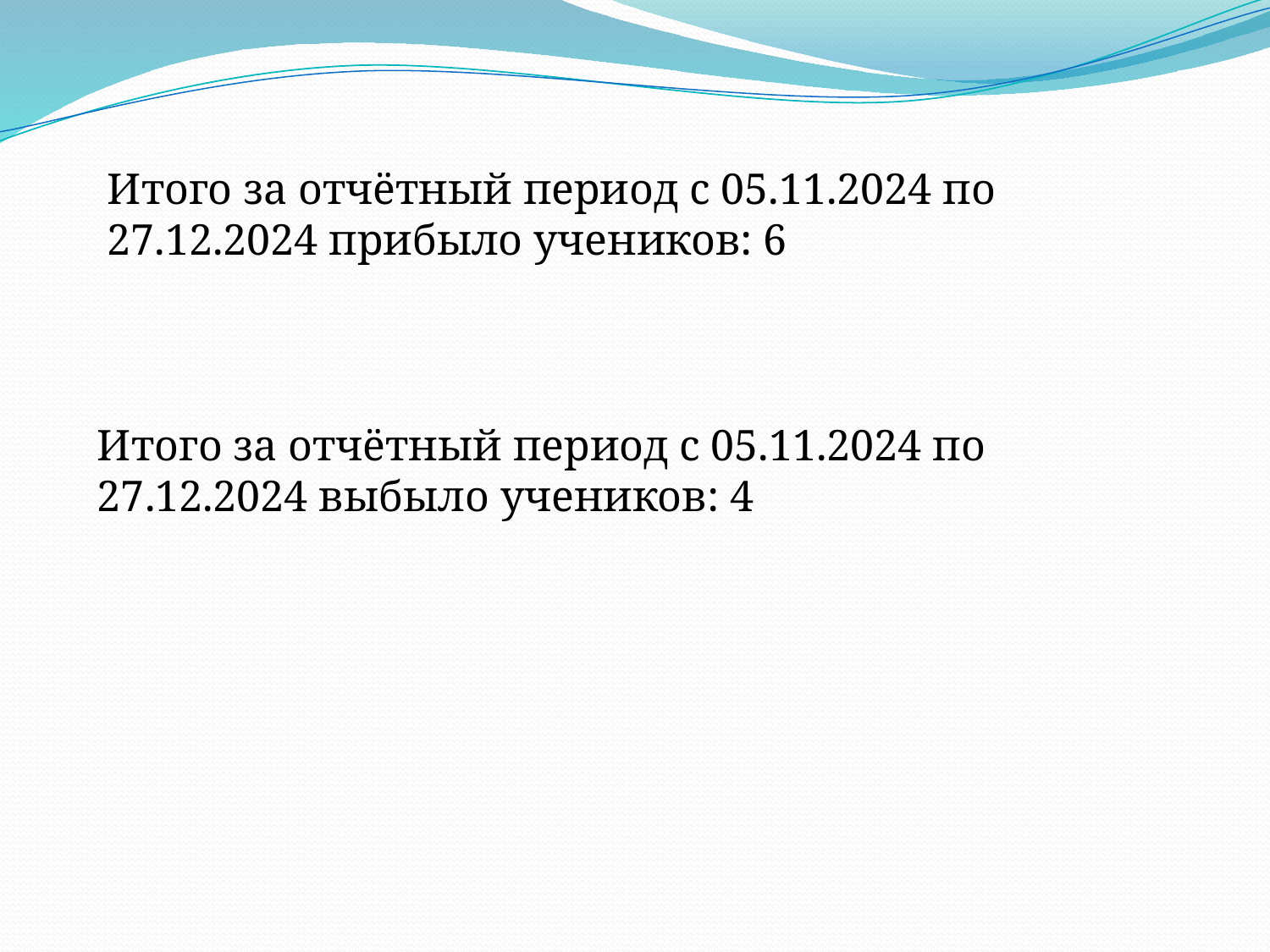

Итого за отчётный период с 05.11.2024 по 27.12.2024 прибыло учеников: 6
Итого за отчётный период с 05.11.2024 по 27.12.2024 выбыло учеников: 4